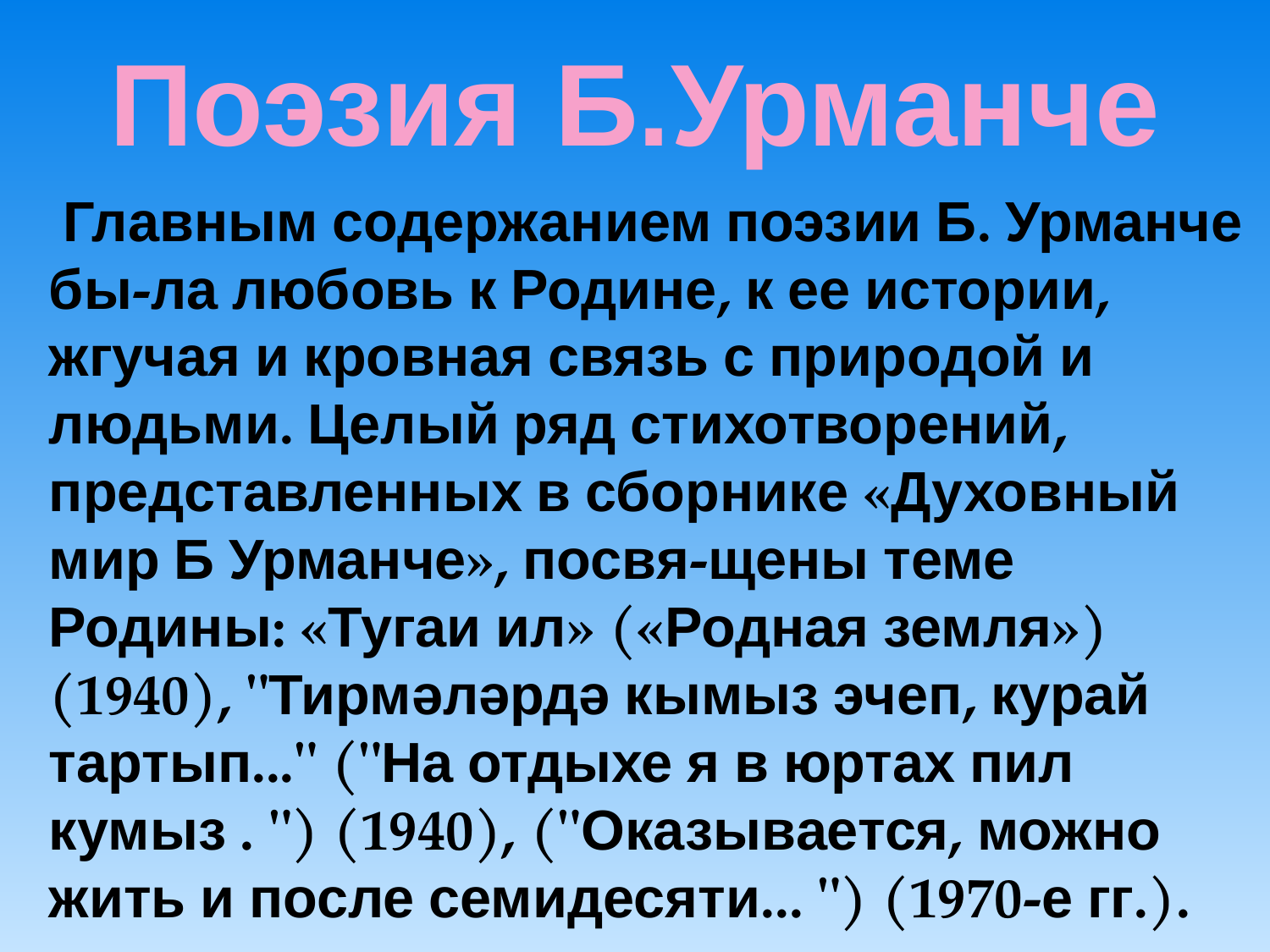

# Поэзия Б.Урманче
     Главным содержанием поэзии Б. Урманче бы-ла любовь к Родине, к ее истории, жгучая и кровная связь с природой и людьми. Целый ряд стихотворений, представленных в сборнике «Духовный мир Б Урманче», посвя-щены теме Родины: «Тугаи ил» («Родная земля») (1940), "Тирмәләрдә кымыз эчеп, курай тартып..." ("На отдыхе я в юртах пил кумыз . ") (1940), ("Оказывается, можно жить и после семидесяти... ") (1970-е гг.).